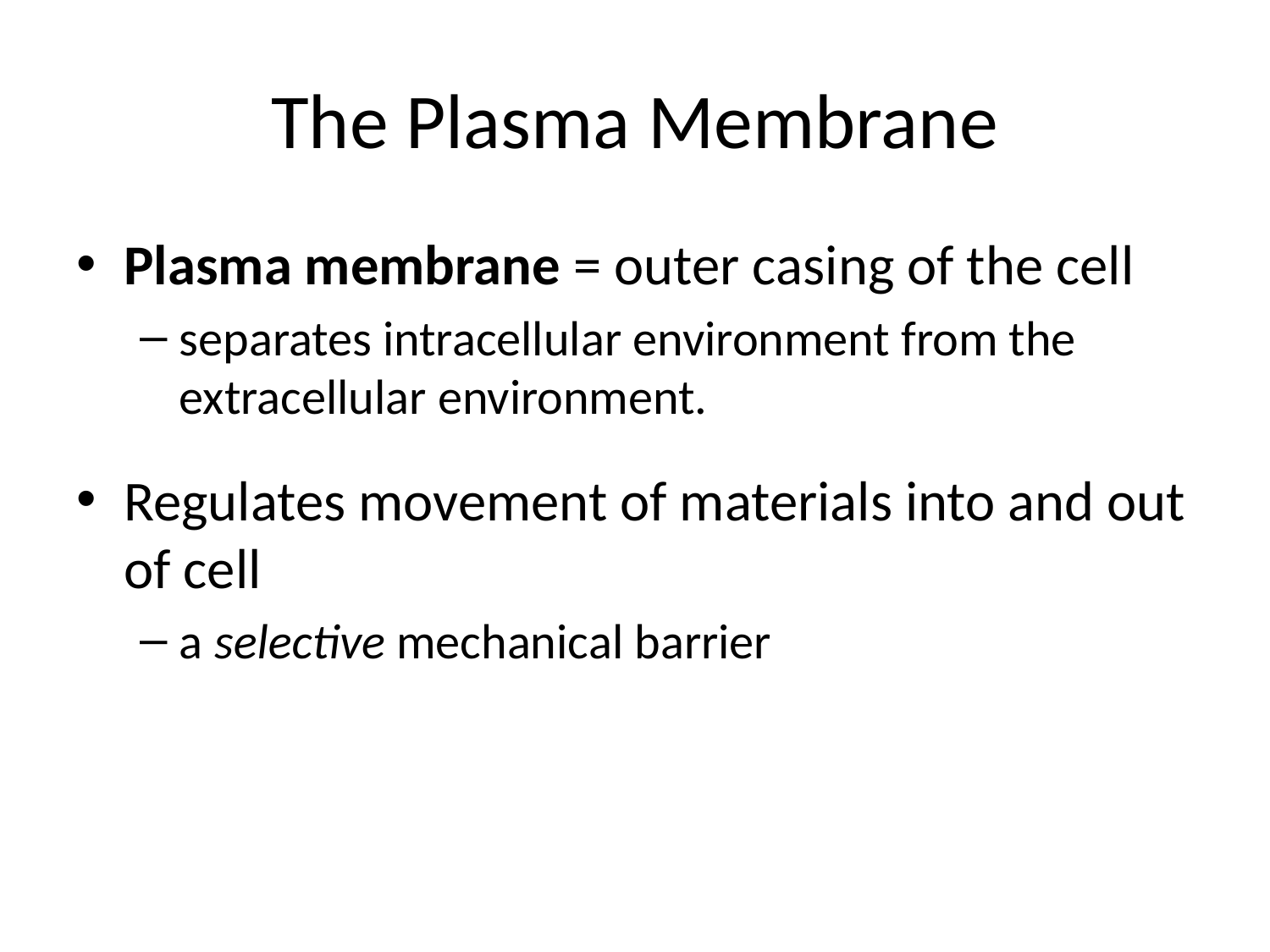

# The Plasma Membrane
Plasma membrane = outer casing of the cell
separates intracellular environment from the extracellular environment.
Regulates movement of materials into and out of cell
a selective mechanical barrier